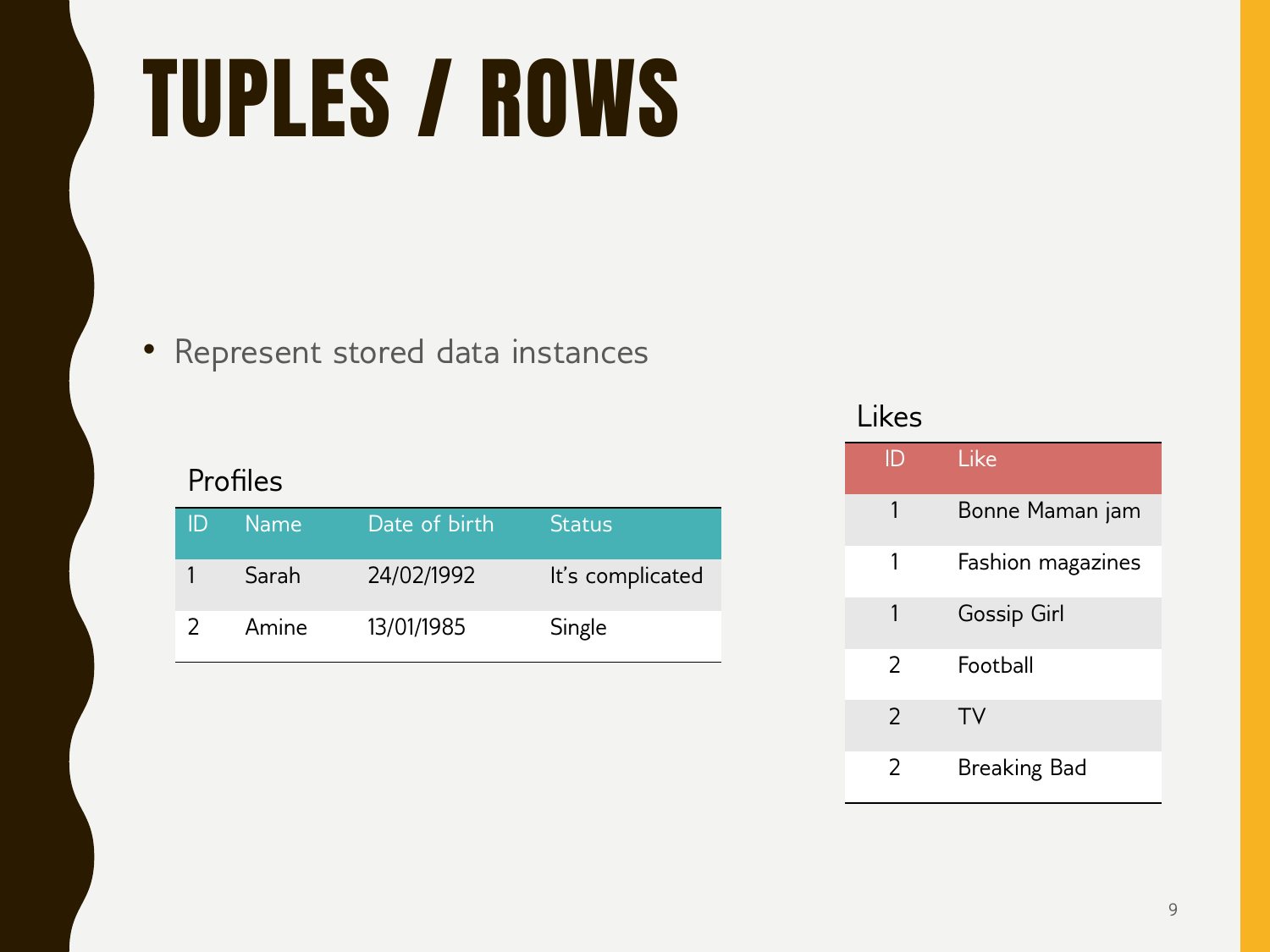

# Tuples / Rows
Represent stored data instances
Likes
| ID | Like |
| --- | --- |
| 1 | Bonne Maman jam |
| 1 | Fashion magazines |
| 1 | Gossip Girl |
| 2 | Football |
| 2 | TV |
| 2 | Breaking Bad |
Profiles
| ID | Name | Date of birth | Status |
| --- | --- | --- | --- |
| 1 | Sarah | 24/02/1992 | It’s complicated |
| 2 | Amine | 13/01/1985 | Single |
9